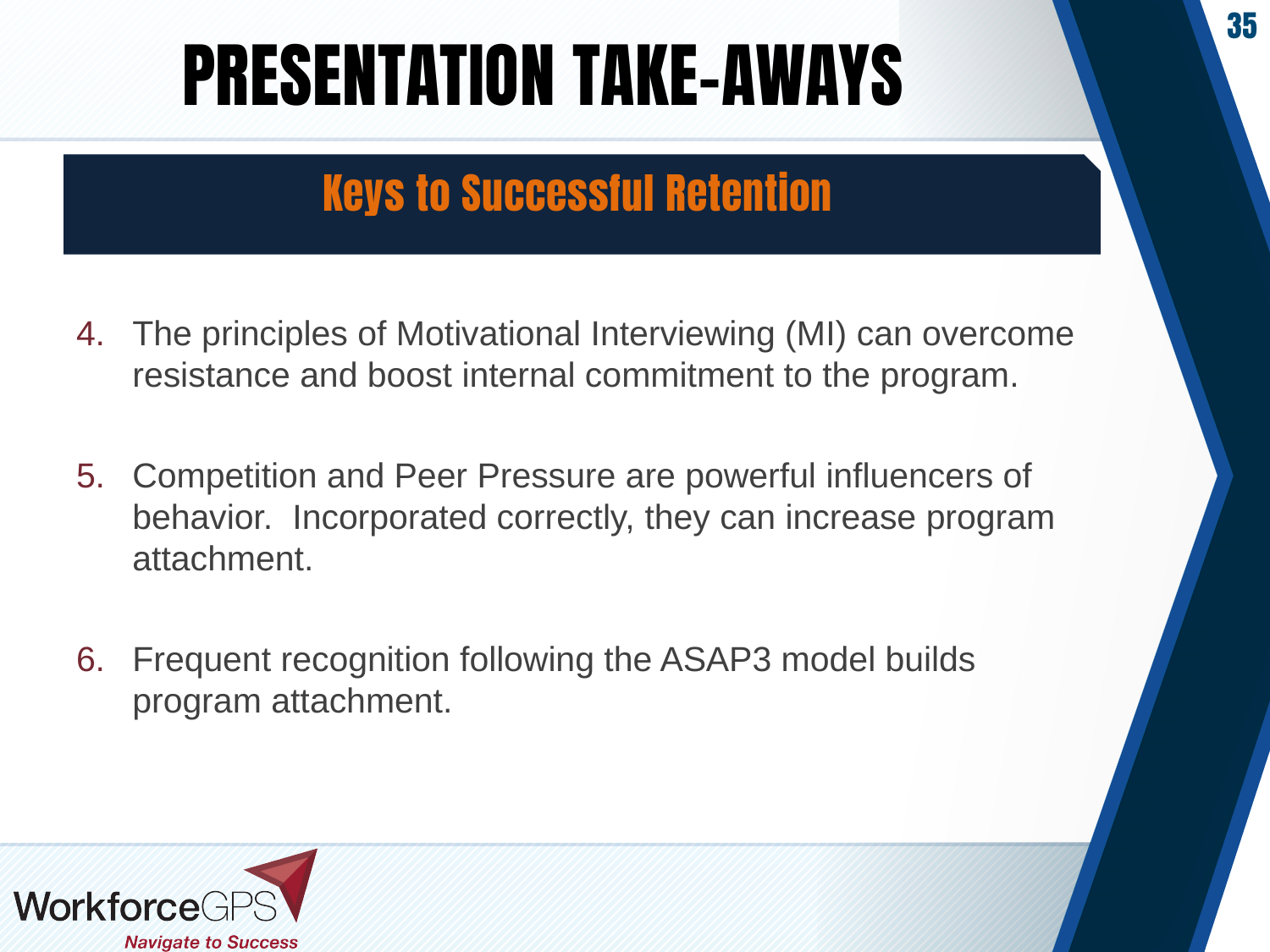

# Presentation Take-aways
Keys to Successful Retention

The principles of Motivational Interviewing (MI) can overcome resistance and boost internal commitment to the program.

Competition and Peer Pressure are powerful influencers of behavior.  Incorporated correctly, they can increase program attachment.

Frequent recognition following the ASAP3 model builds program attachment.